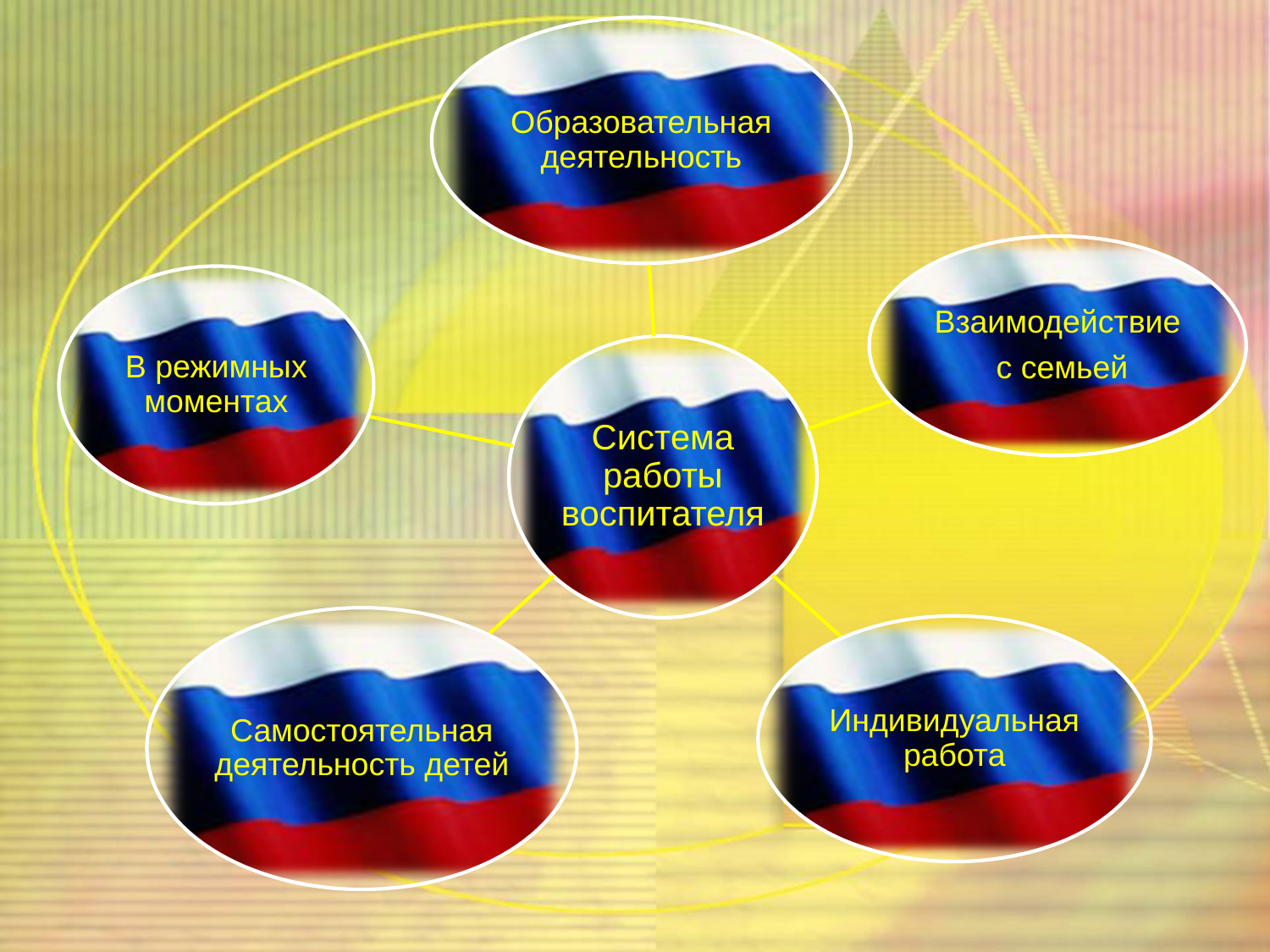

Система работы воспитателя

Образовательная деятельность

В режимных моментах

Индивидуальная работа

Самостоятельная деятельность детей

Взаимодействие
 с семьей
#